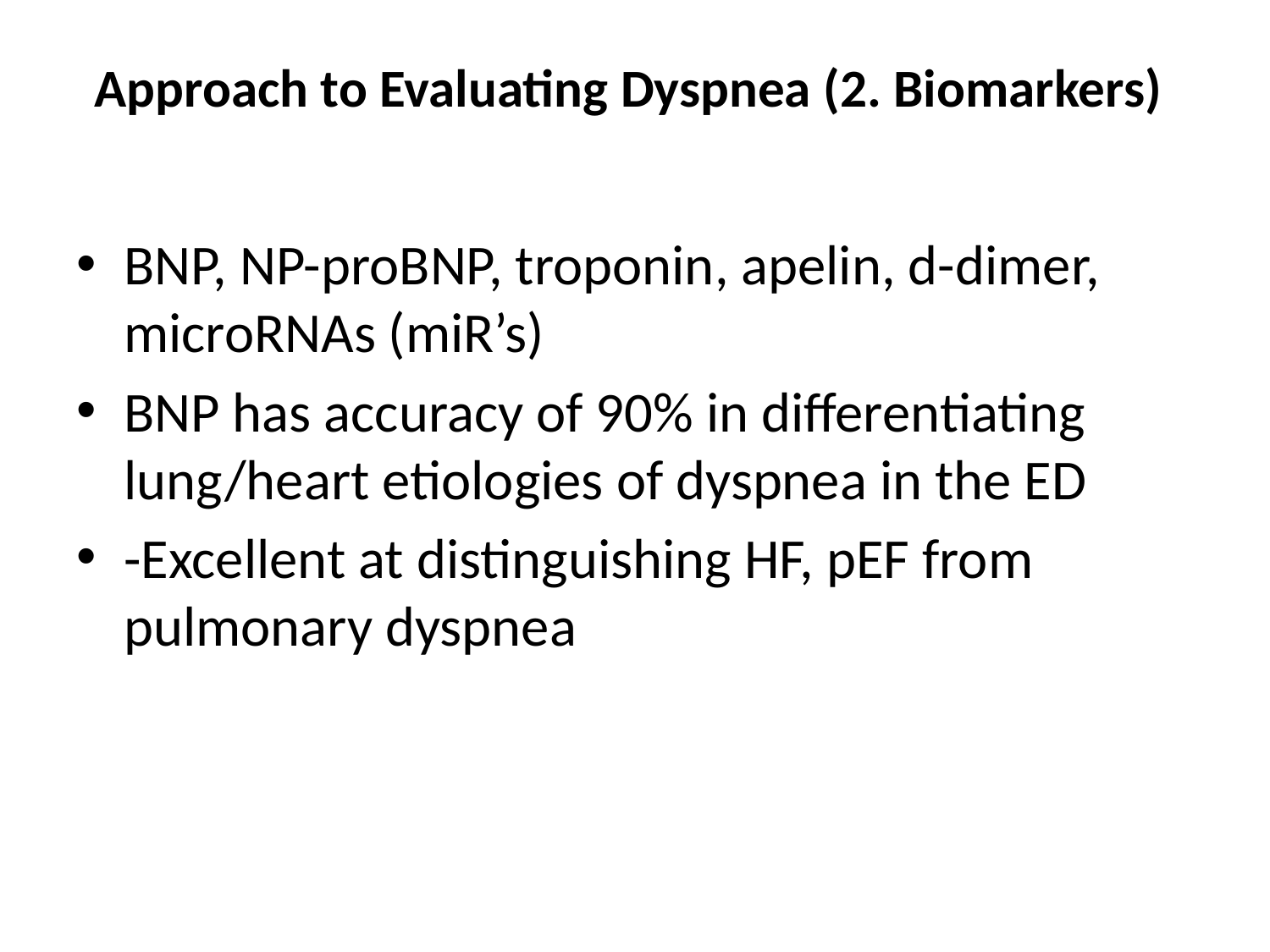

# Approach to Evaluating Dyspnea (2. Biomarkers)
BNP, NP-proBNP, troponin, apelin, d-dimer, microRNAs (miR’s)
BNP has accuracy of 90% in differentiating lung/heart etiologies of dyspnea in the ED
-Excellent at distinguishing HF, pEF from pulmonary dyspnea